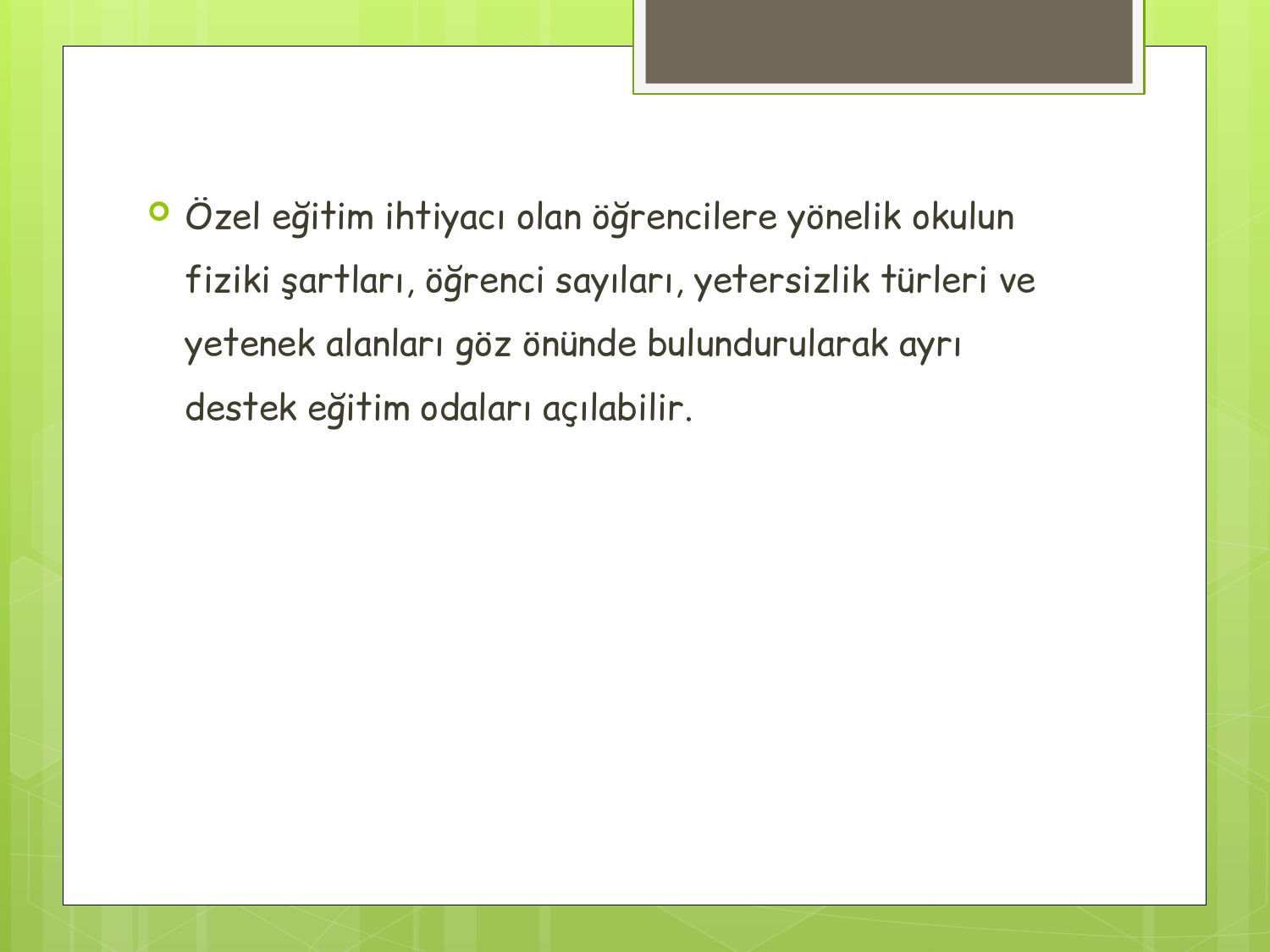

Özel eğitim ihtiyacı olan öğrencilere yönelik okulun fiziki şartları, öğrenci sayıları, yetersizlik türleri ve yetenek alanları göz önünde bulundurularak ayrı destek eğitim odaları açılabilir.